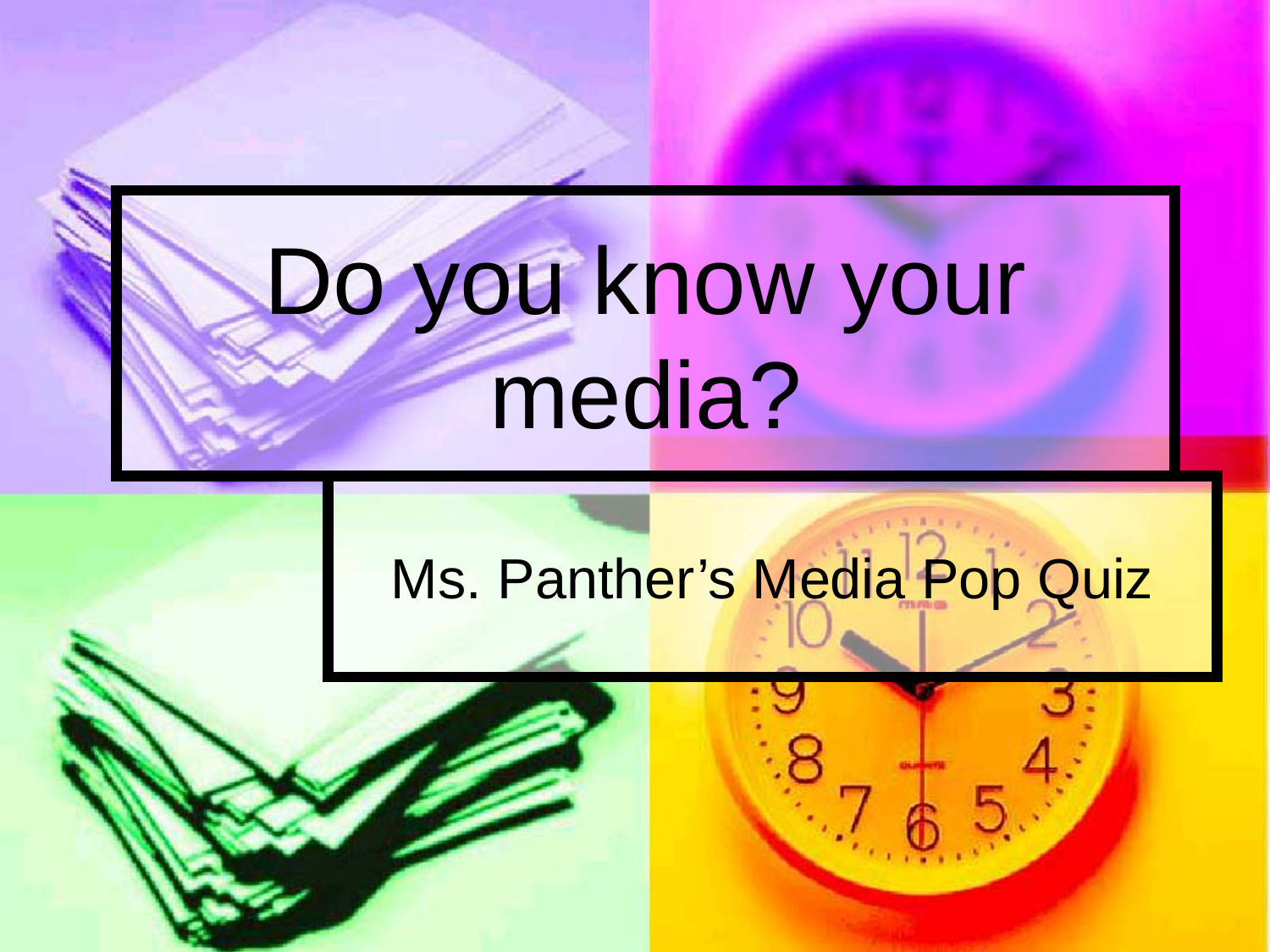

# Do you know your media?
Ms. Panther’s Media Pop Quiz